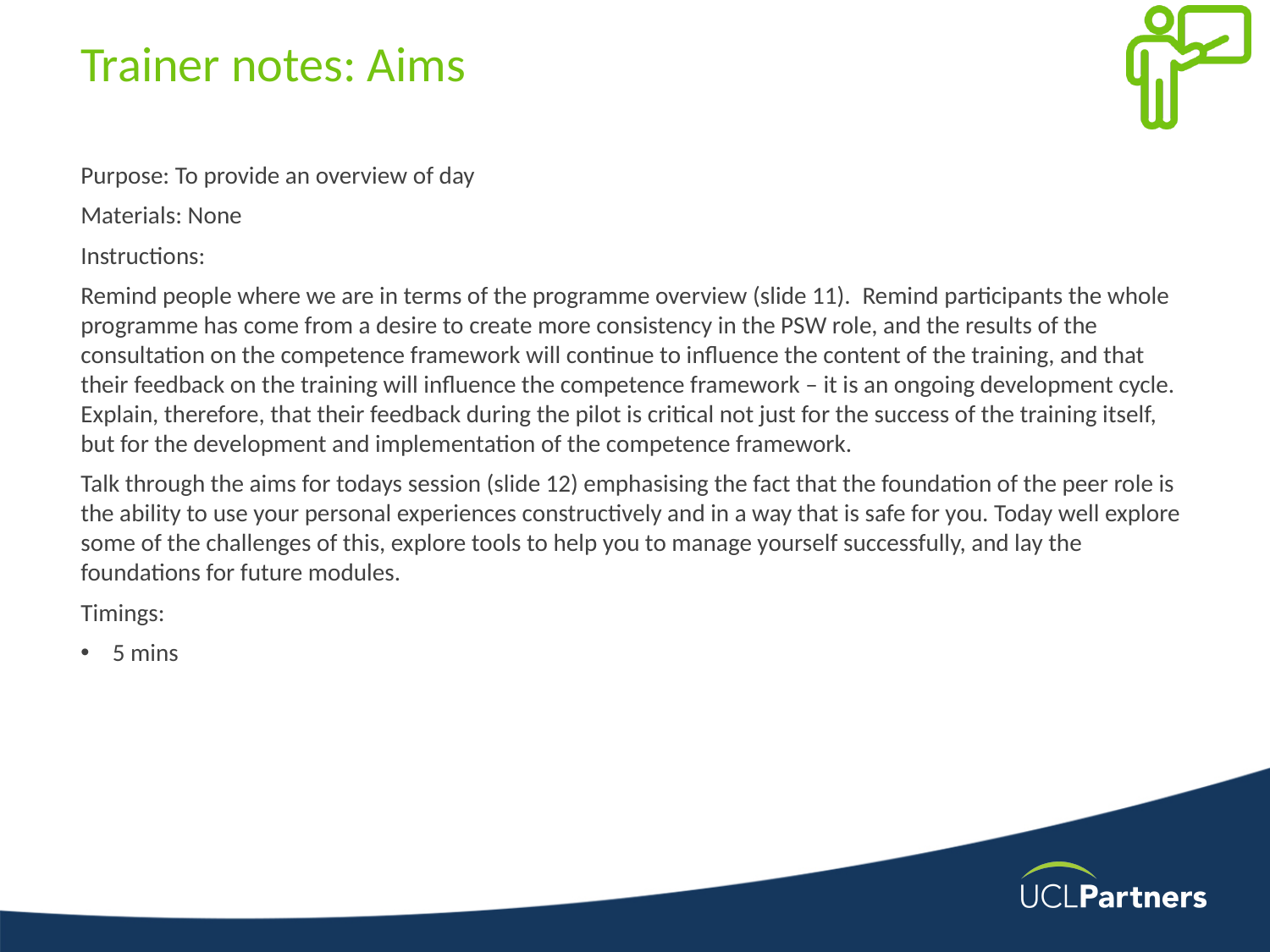

# Trainer notes: Aims
Purpose: To provide an overview of day
Materials: None
Instructions:
Remind people where we are in terms of the programme overview (slide 11).  Remind participants the whole programme has come from a desire to create more consistency in the PSW role, and the results of the consultation on the competence framework will continue to influence the content of the training, and that their feedback on the training will influence the competence framework – it is an ongoing development cycle. Explain, therefore, that their feedback during the pilot is critical not just for the success of the training itself, but for the development and implementation of the competence framework.
Talk through the aims for todays session (slide 12) emphasising the fact that the foundation of the peer role is the ability to use your personal experiences constructively and in a way that is safe for you. Today well explore some of the challenges of this, explore tools to help you to manage yourself successfully, and lay the foundations for future modules.
Timings:
5 mins